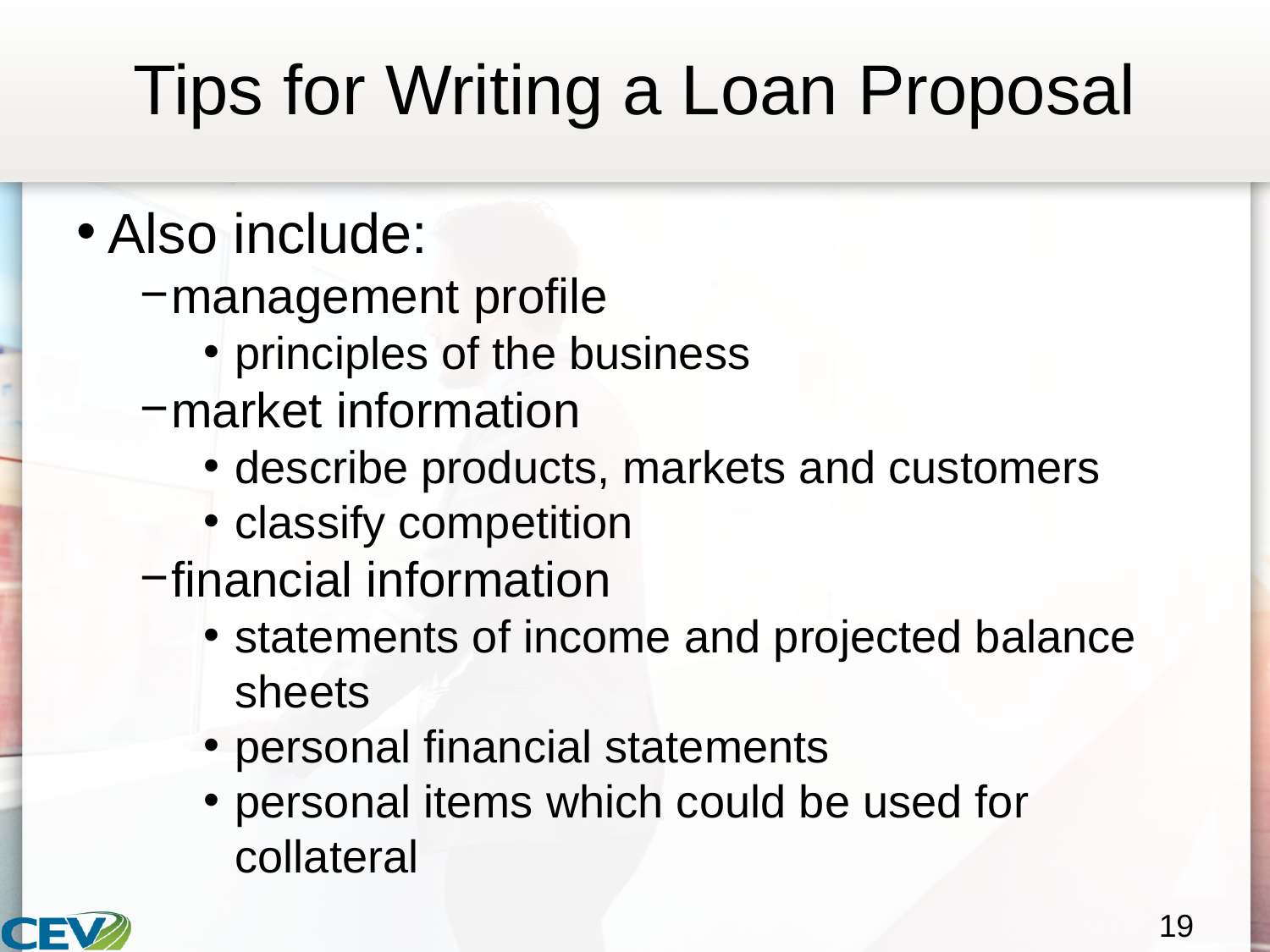

# Tips for Writing a Loan Proposal
Also include:
management profile
principles of the business
market information
describe products, markets and customers
classify competition
financial information
statements of income and projected balance sheets
personal financial statements
personal items which could be used for  collateral